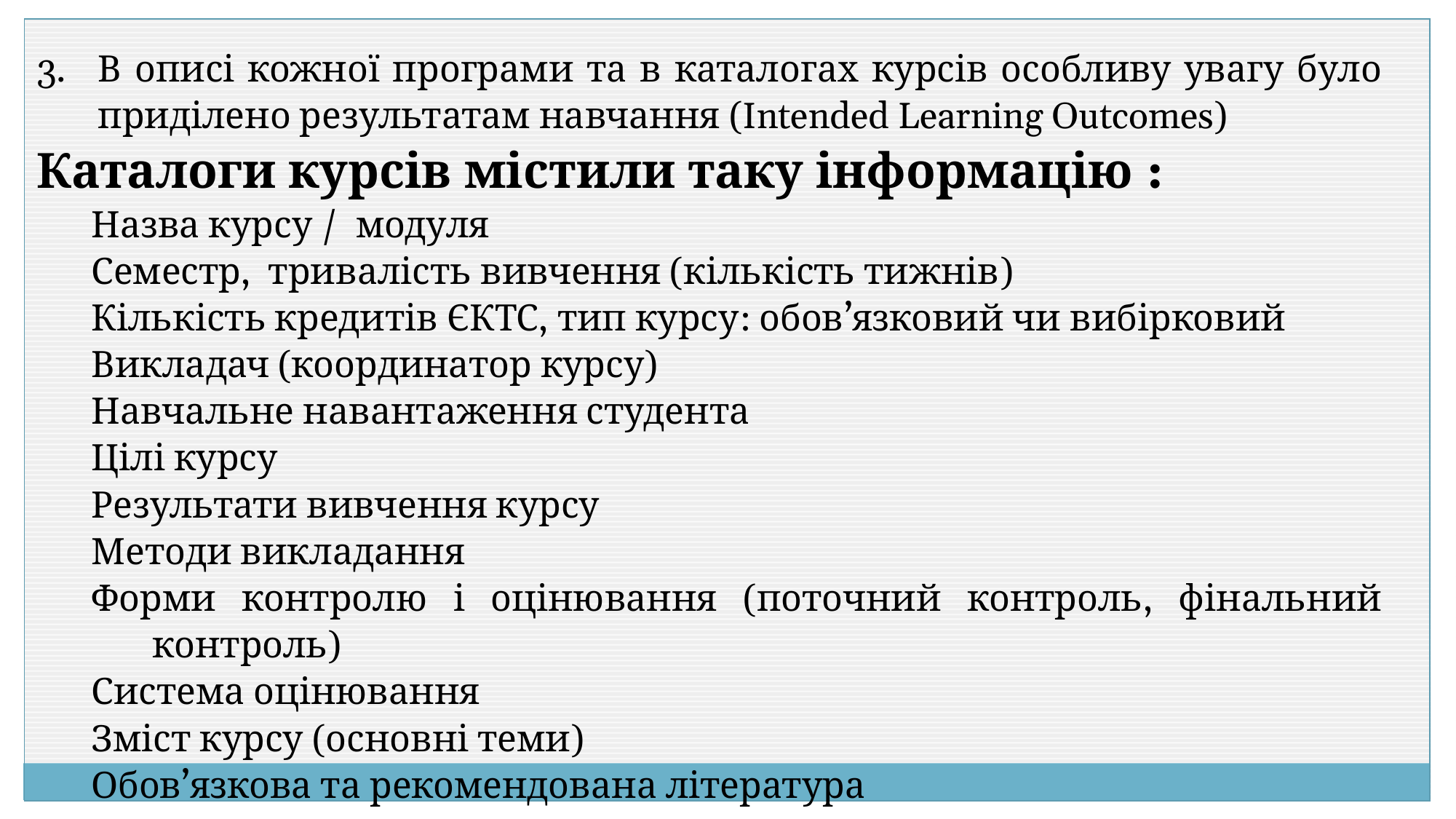

В описі кожної програми та в каталогах курсів особливу увагу було приділено результатам навчання (Intended Learning Outcomes)
Каталоги курсів містили таку інформацію :
Назва курсу /  модуля
Семестр,  тривалість вивчення (кількість тижнів)
Кількість кредитів ЄКТС, тип курсу: обов’язковий чи вибірковий
Викладач (координатор курсу)
Навчальне навантаження студента
Цілі курсу
Результати вивчення курсу
Методи викладання
Форми контролю і оцінювання (поточний контроль, фінальний контроль)
Система оцінювання
Зміст курсу (основні теми)
Обов’язкова та рекомендована література